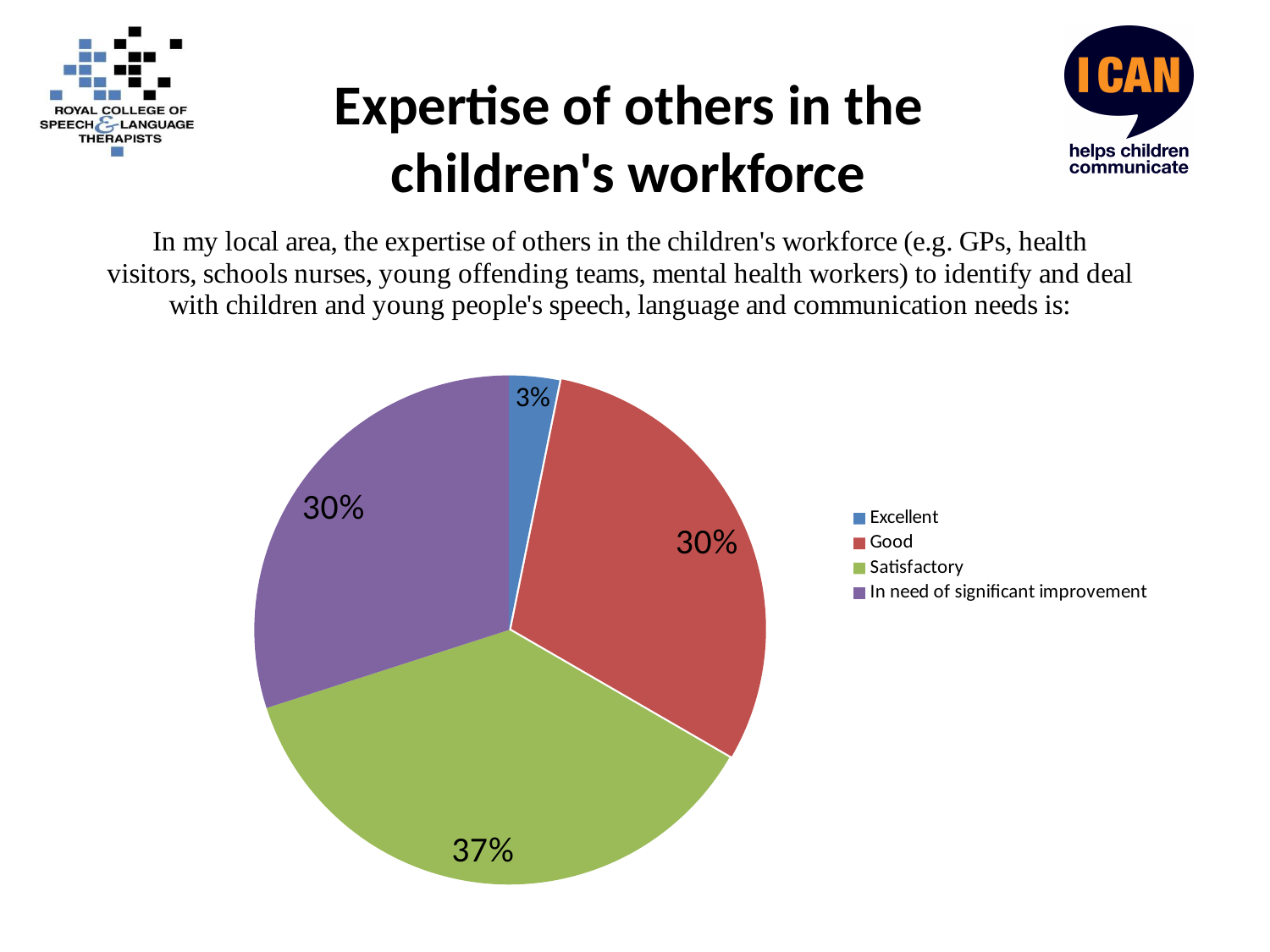

# Expertise of others in the children's workforce

### Chart

| Category |  |
|---|---|
| Excellent | 42.0 |
| Good | 400.0 |
| Satisfactory | 486.0 |
| In need of significant improvement | 397.0 |